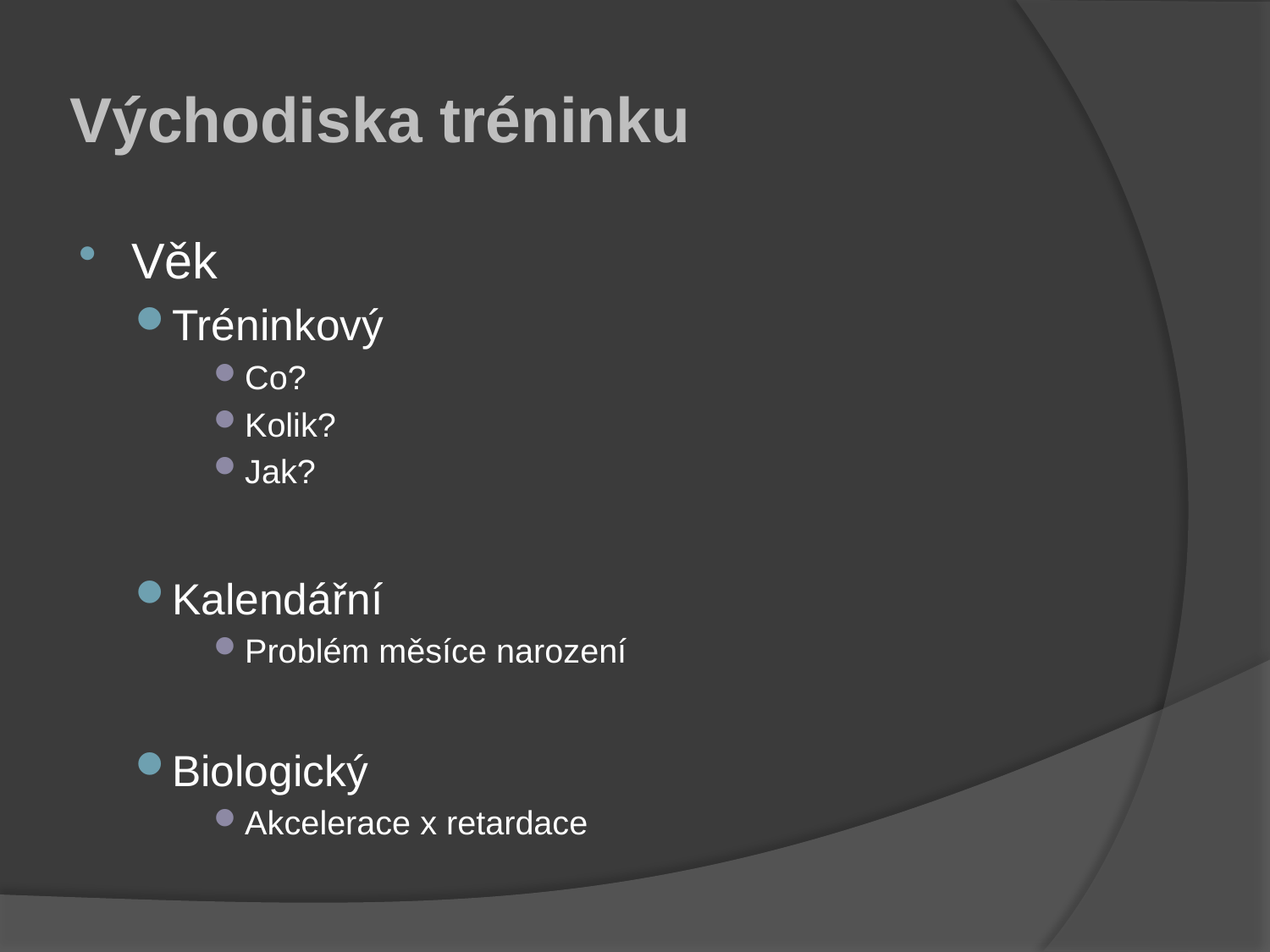

# Východiska tréninku
Věk
Tréninkový
Co?
Kolik?
Jak?

Kalendářní
Problém měsíce narození

Biologický
Akcelerace x retardace